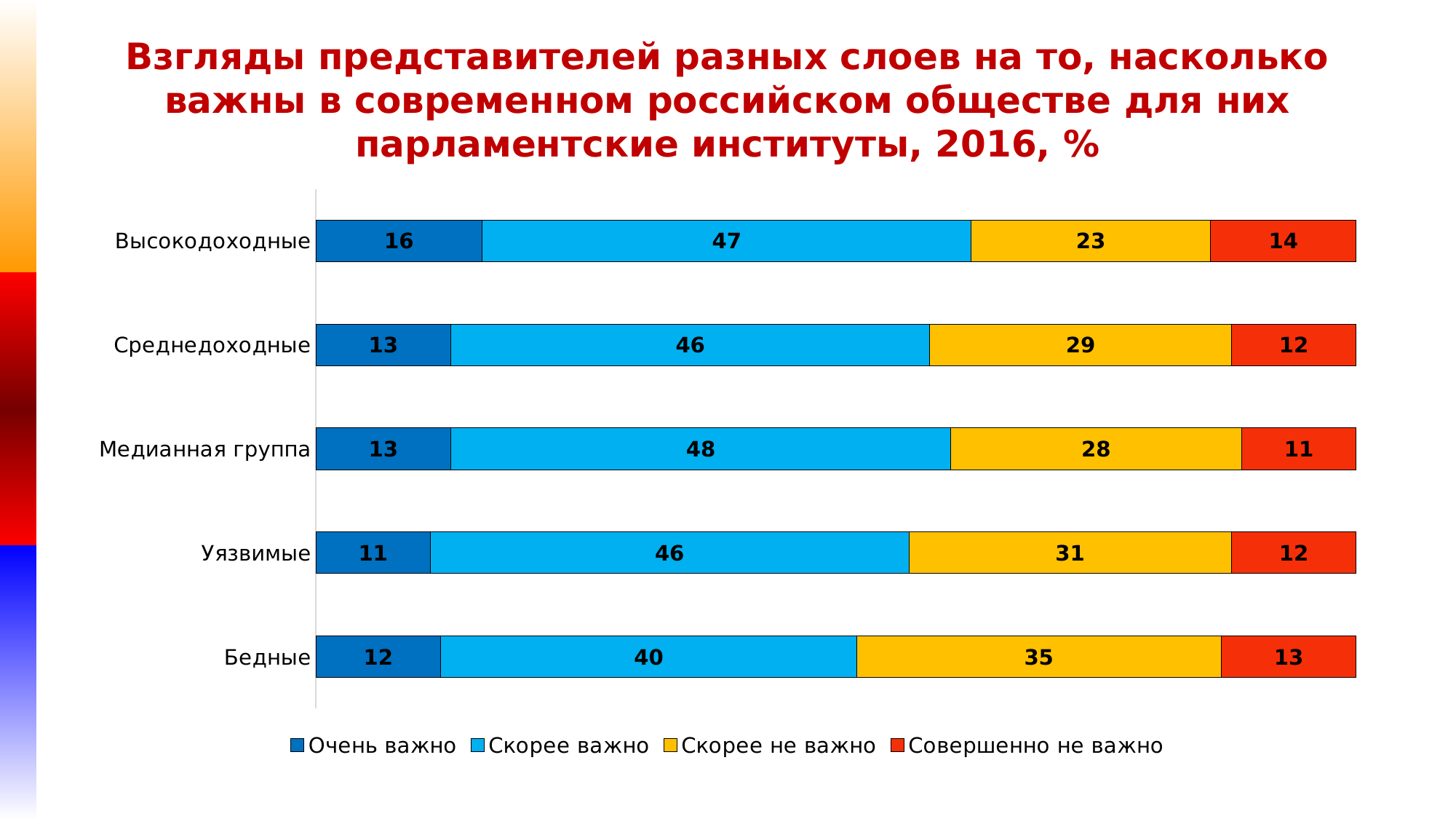

# Взгляды представителей разных слоев на то, насколько важны в современном российском обществе для них парламентские институты, 2016, %

### Chart

| Category | Очень важно | Скорее важно | Скорее не важно | Совершенно не важно |
|---|---|---|---|---|
| Бедные | 12.0 | 40.0 | 35.0 | 13.0 |
| Уязвимые | 11.0 | 46.0 | 31.0 | 12.0 |
| Медианная группа | 13.0 | 48.0 | 28.0 | 11.0 |
| Среднедоходные | 13.0 | 46.0 | 29.0 | 12.0 |
| Высокодоходные | 16.0 | 47.0 | 23.0 | 14.0 |